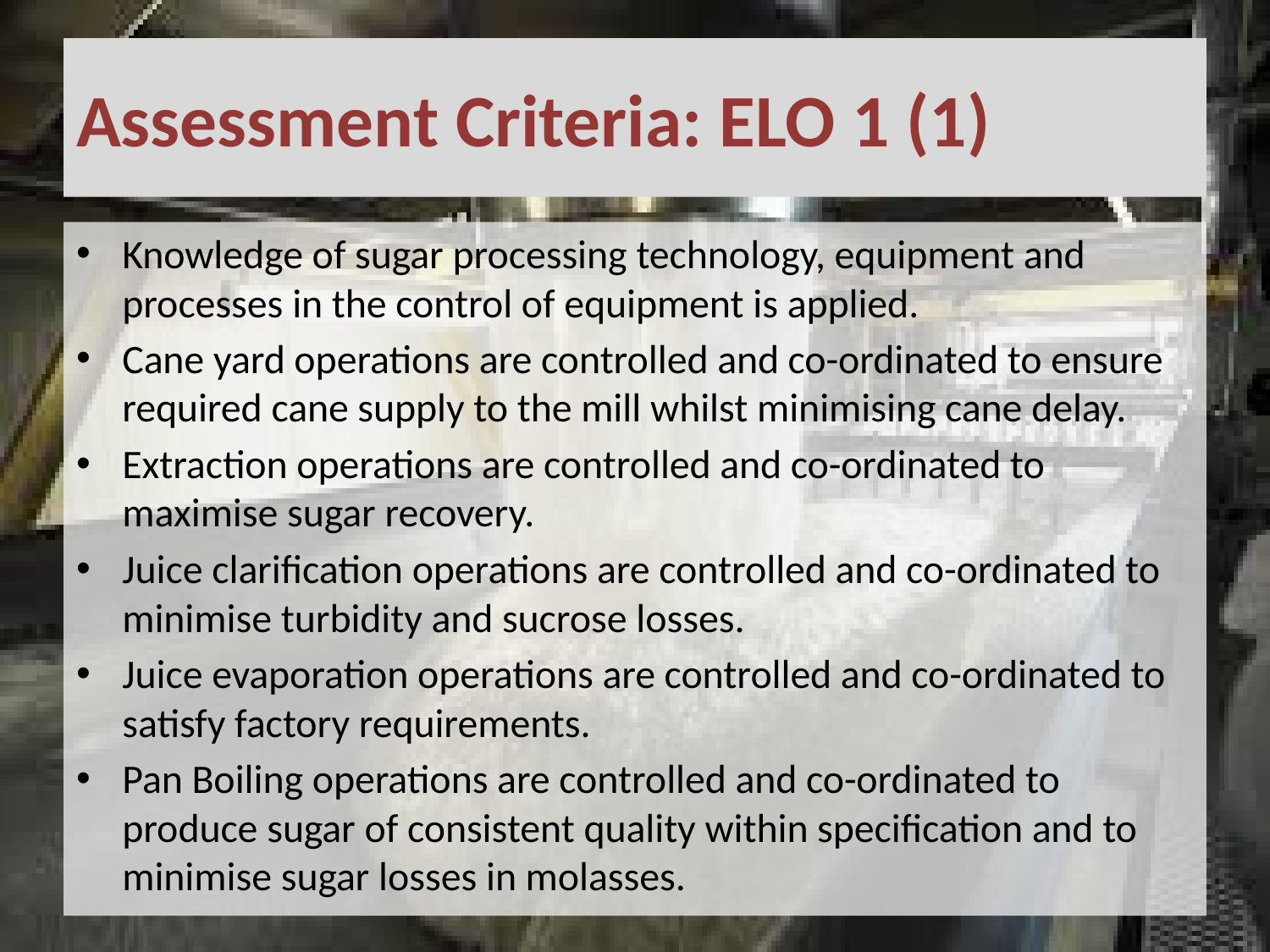

# Assessment Criteria: ELO 1 (1)
Knowledge of sugar processing technology, equipment and processes in the control of equipment is applied.
Cane yard operations are controlled and co-ordinated to ensure required cane supply to the mill whilst minimising cane delay.
Extraction operations are controlled and co-ordinated to maximise sugar recovery.
Juice clarification operations are controlled and co-ordinated to minimise turbidity and sucrose losses.
Juice evaporation operations are controlled and co-ordinated to satisfy factory requirements.
Pan Boiling operations are controlled and co-ordinated to produce sugar of consistent quality within specification and to minimise sugar losses in molasses.